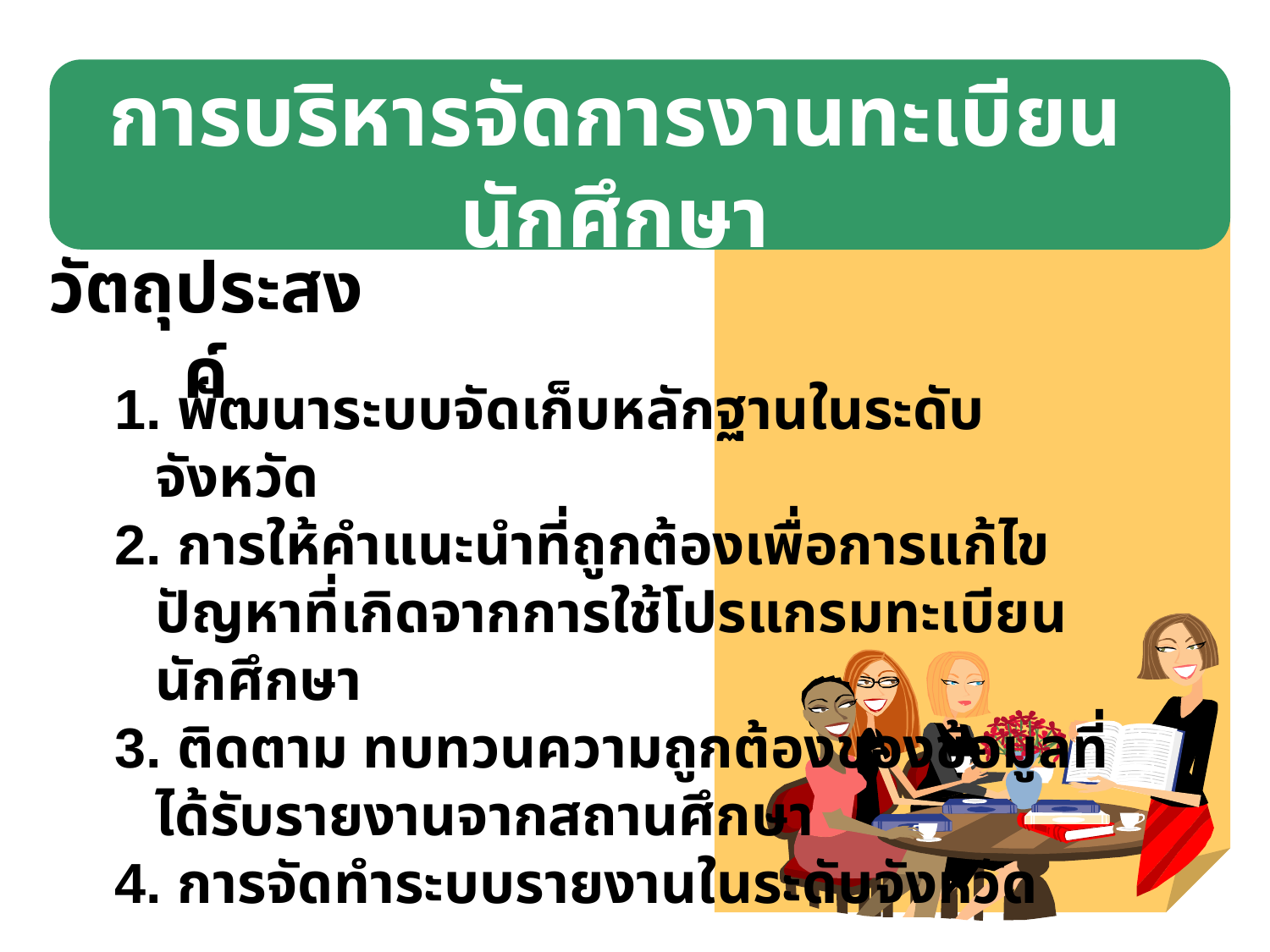

# การบริหารจัดการงานทะเบียนนักศึกษา

วัตถุประสงค์
    1. พัฒนาระบบจัดเก็บหลักฐานในระดับจังหวัด
    2. การให้คำแนะนำที่ถูกต้องเพื่อการแก้ไขปัญหาที่เกิดจากการใช้โปรแกรมทะเบียนนักศึกษา
    3. ติดตาม ทบทวนความถูกต้องของข้อมูลที่ได้รับรายงานจากสถานศึกษา
    4. การจัดทำระบบรายงานในระดับจังหวัด